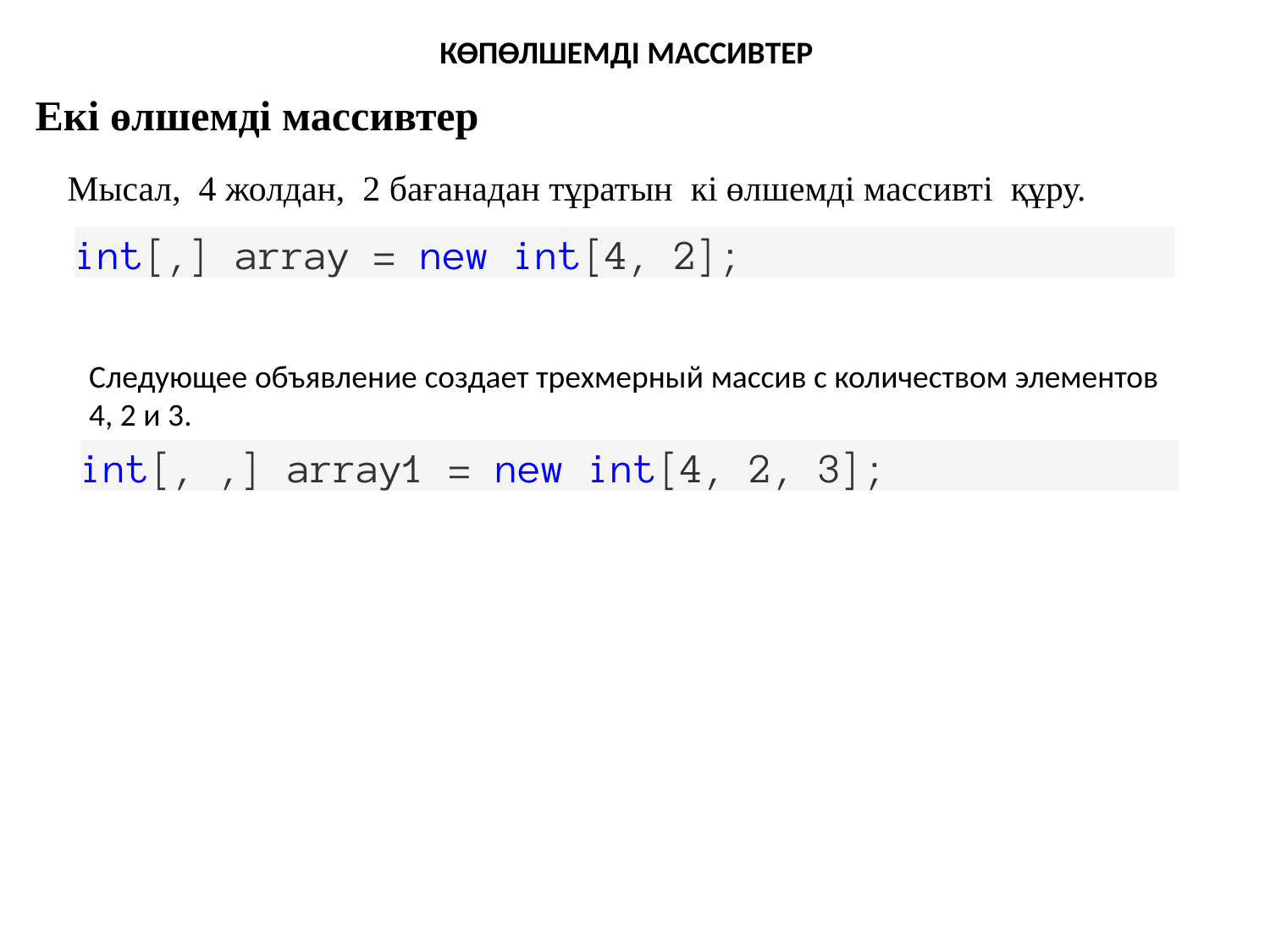

КӨПӨЛШЕМДІ МАССИВТЕР
Екі өлшемді массивтер
Мысал,  4 жолдан,  2 бағанадан тұратын  кі өлшемді массивті  құру.
int[,] array = new int[4, 2];
Следующее объявление создает трехмерный массив с количеством элементов 4, 2 и 3.
int[, ,] array1 = new int[4, 2, 3];